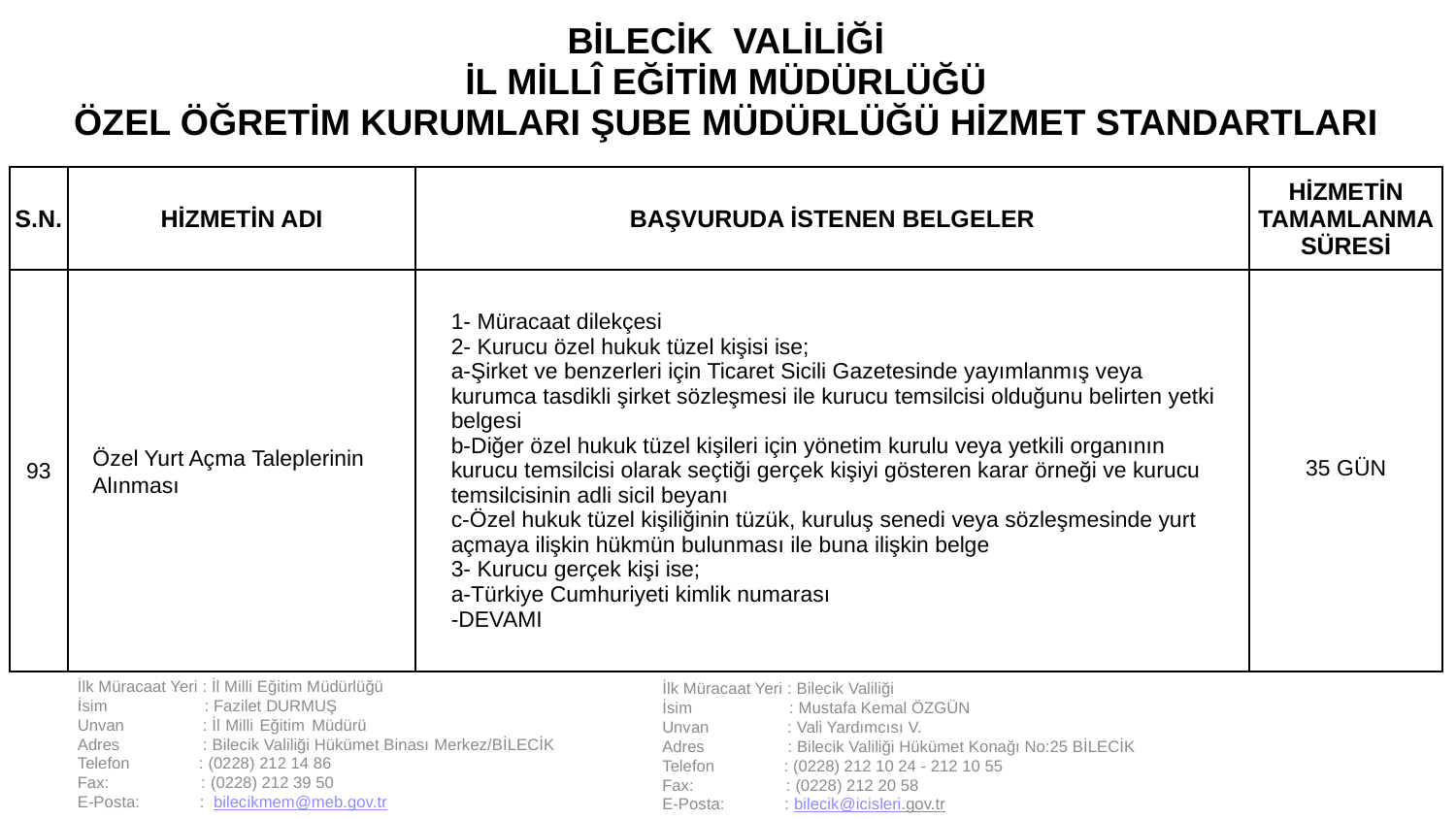

| BİLECİK VALİLİĞİ İL MİLLÎ EĞİTİM MÜDÜRLÜĞÜ ÖZEL ÖĞRETİM KURUMLARI ŞUBE MÜDÜRLÜĞÜ HİZMET STANDARTLARI |  |  |  |
| --- | --- | --- | --- |
| S.N. | HİZMETİN ADI | BAŞVURUDA İSTENEN BELGELER | HİZMETİN TAMAMLANMA SÜRESİ |
| 93 | Özel Yurt Açma Taleplerinin Alınması | 1- Müracaat dilekçesi 2- Kurucu özel hukuk tüzel kişisi ise; a-Şirket ve benzerleri için Ticaret Sicili Gazetesinde yayımlanmış veya kurumca tasdikli şirket sözleşmesi ile kurucu temsilcisi olduğunu belirten yetki belgesi b-Diğer özel hukuk tüzel kişileri için yönetim kurulu veya yetkili organının kurucu temsilcisi olarak seçtiği gerçek kişiyi gösteren karar örneği ve kurucu temsilcisinin adli sicil beyanı c-Özel hukuk tüzel kişiliğinin tüzük, kuruluş senedi veya sözleşmesinde yurt açmaya ilişkin hükmün bulunması ile buna ilişkin belge 3- Kurucu gerçek kişi ise; a-Türkiye Cumhuriyeti kimlik numarası -DEVAMI | 35 GÜN |